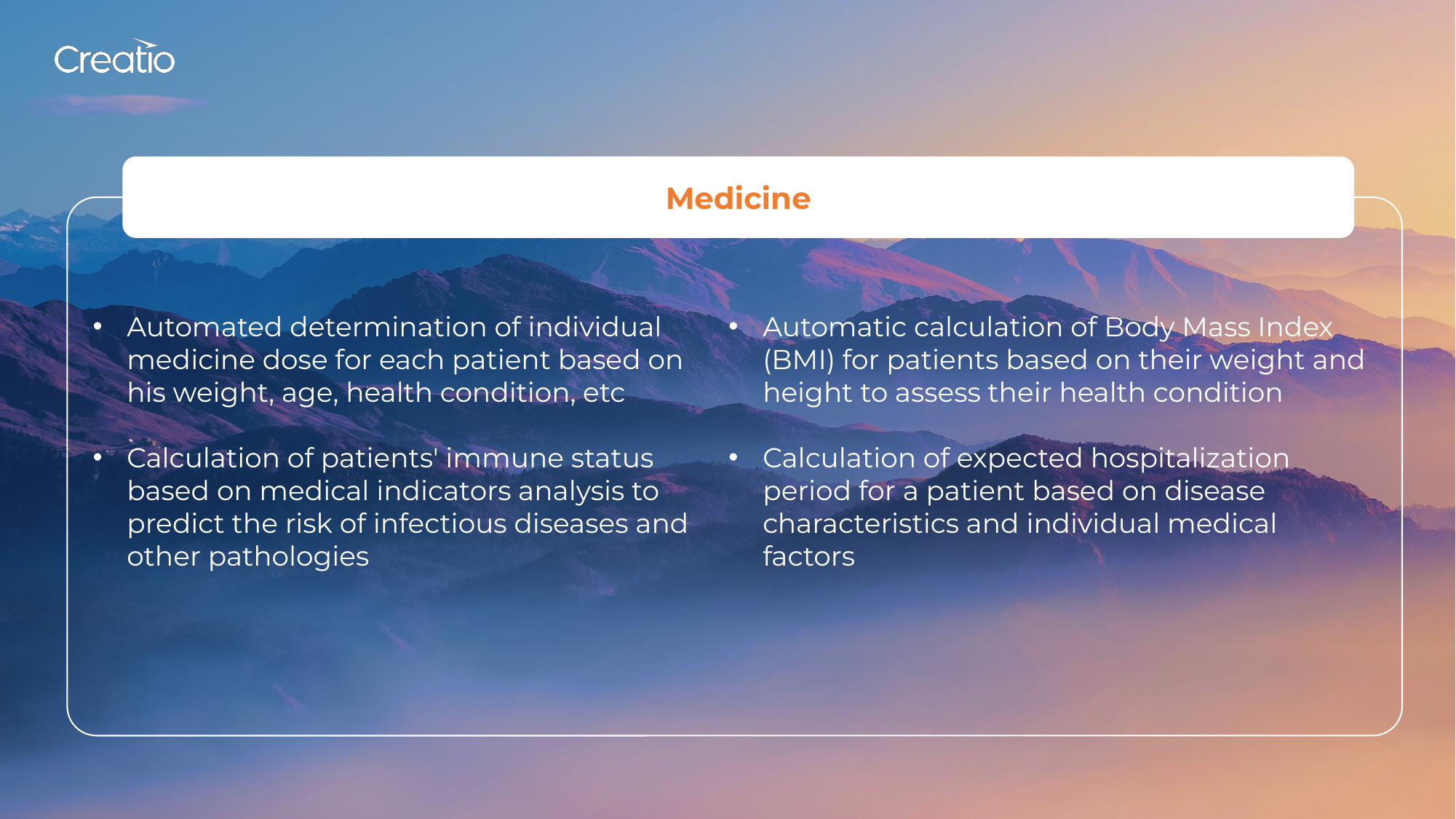

Medicine

Automated determination of individual medicine dose for each patient based on his weight, age, health condition, etc

Calculation of patients' immune status based on medical indicators analysis to predict the risk of infectious diseases and other pathologies
Automatic calculation of Body Mass Index (BMI) for patients based on their weight and height to assess their health condition

Calculation of expected hospitalization period for a patient based on disease characteristics and individual medical factors